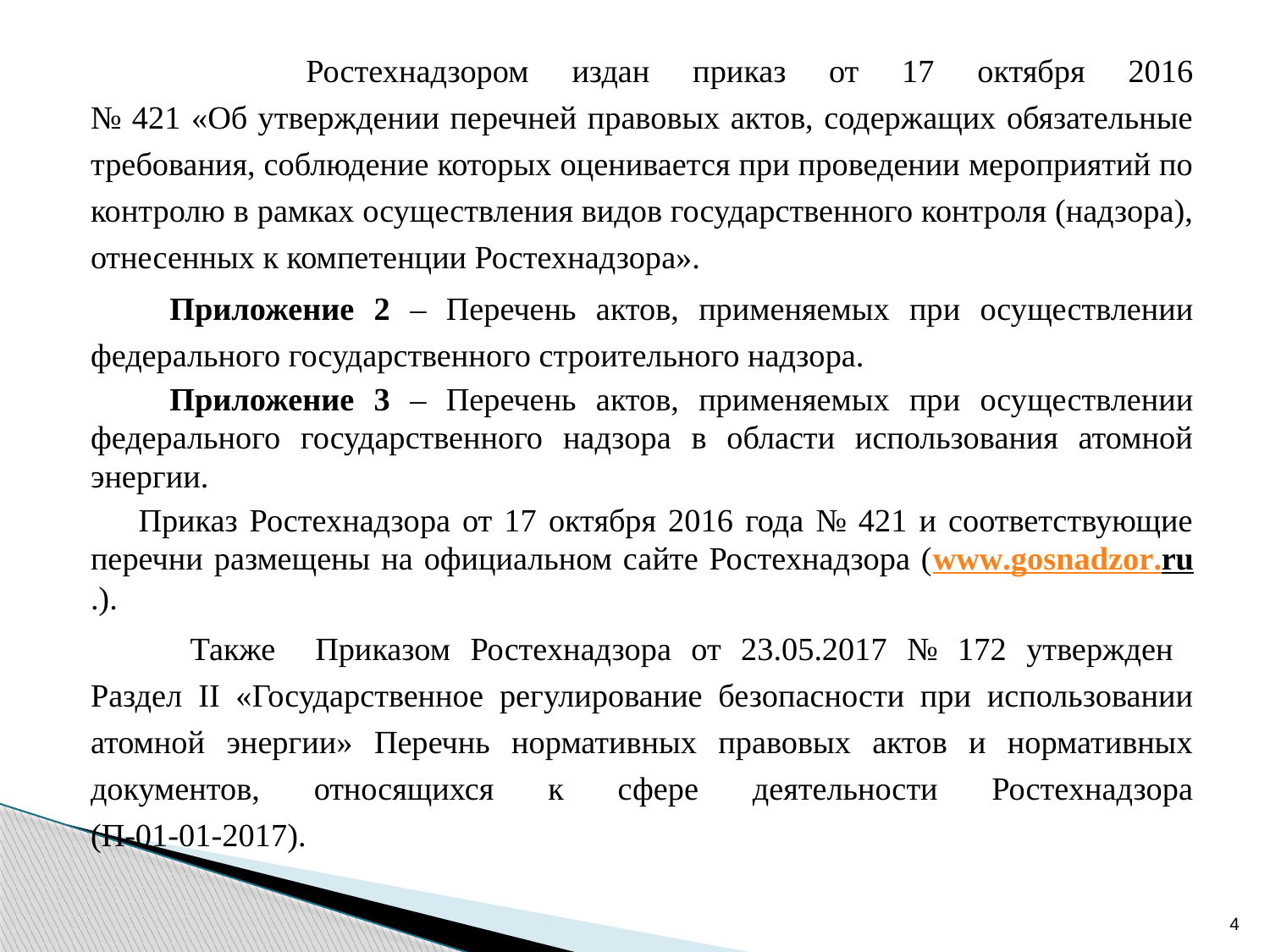

Ростехнадзором издан приказ от 17 октября 2016
№ 421 «Об утверждении перечней правовых актов, содержащих обязательные требования, соблюдение которых оценивается при проведении мероприятий по контролю в рамках осуществления видов государственного контроля (надзора), отнесенных к компетенции Ростехнадзора».
    Приложение 2 – Перечень актов, применяемых при осуществлении федерального государственного строительного надзора.
    Приложение 3 – Перечень актов, применяемых при осуществлении федерального государственного надзора в области использования атомной энергии.
    Приказ Ростехнадзора от 17 октября 2016 года № 421 и соответствующие перечни размещены на официальном сайте Ростехнадзора (www.gosnadzor.ru.).
     Также  Приказом Ростехнадзора от 23.05.2017 № 172 утвержден
Раздел II «Государственное регулирование безопасности при использовании атомной энергии» Перечнь нормативных правовых актов и нормативных документов, относящихся к сфере деятельности Ростехнадзора
(П-01-01-2017).

4